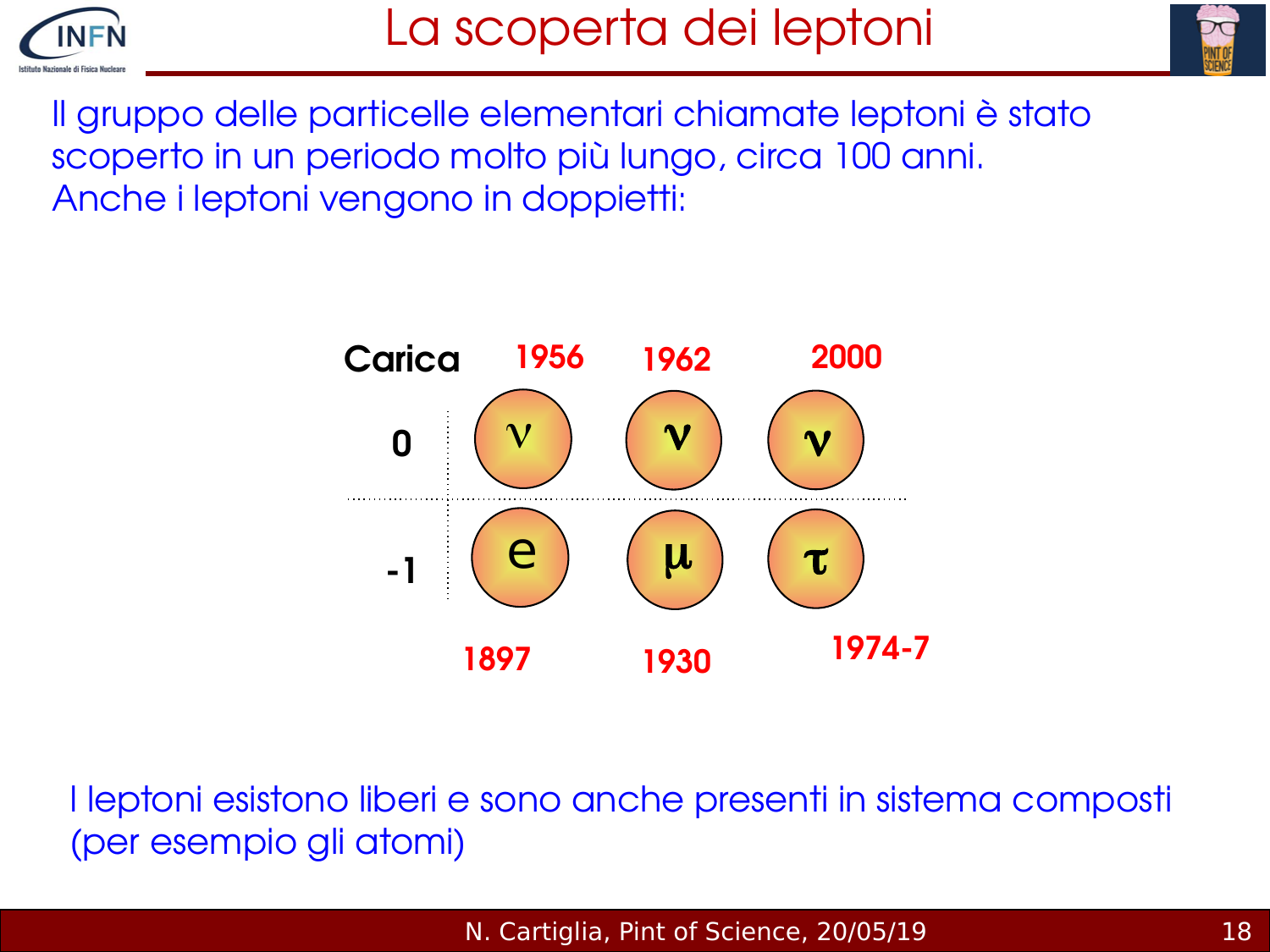

La scoperta dei leptoni
Il gruppo delle particelle elementari chiamate leptoni è stato scoperto in un periodo molto più lungo, circa 100 anni.
Anche i leptoni vengono in doppietti:

Carica

0

-1
2000
1956
1962

ν
ν

ν

τ

e
μ
1974-7
1897
1930
I leptoni esistono liberi e sono anche presenti in sistema composti (per esempio gli atomi)
N. Cartiglia, Pint of Science, 20/05/19
18